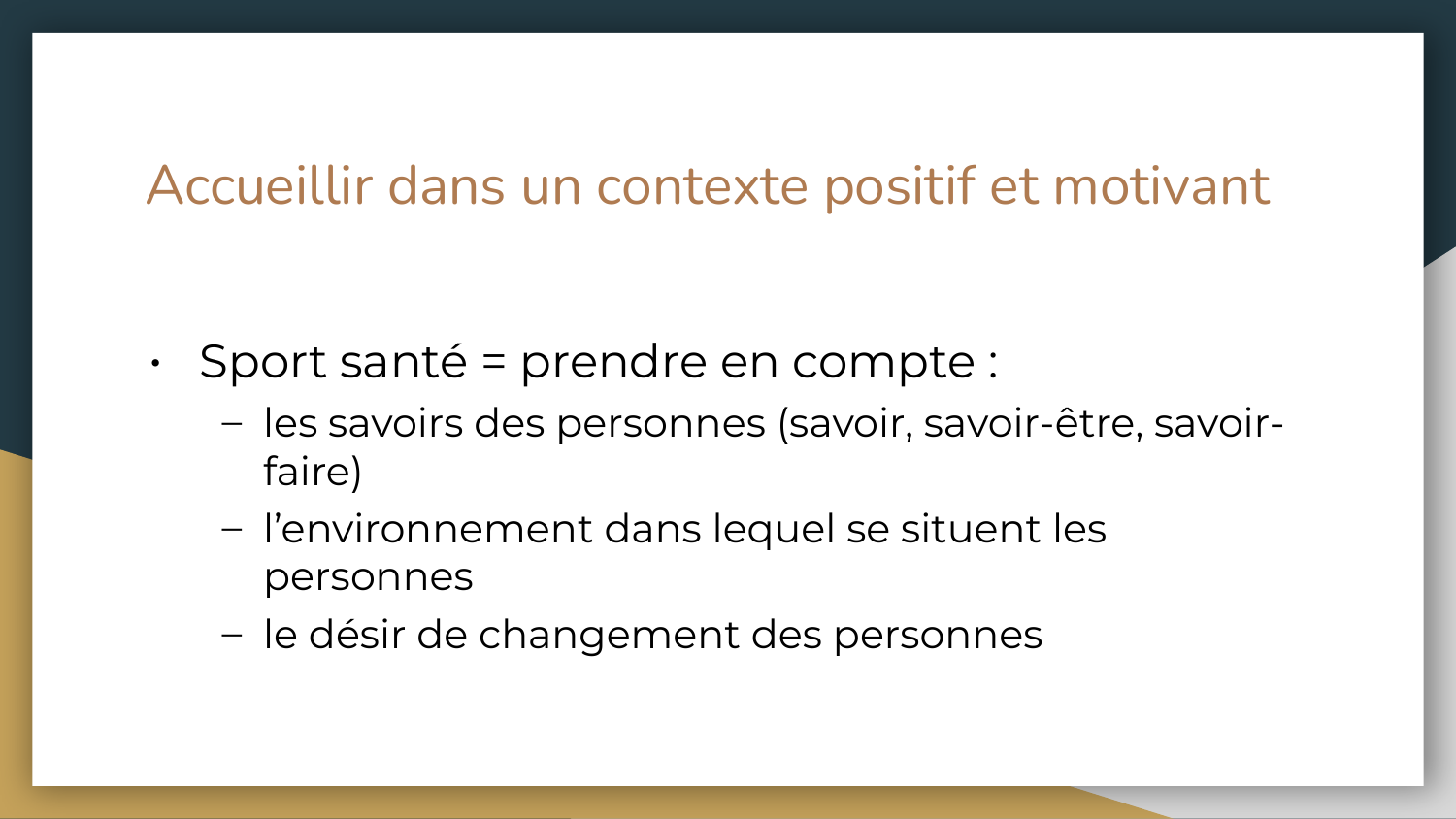

# Accueillir dans un contexte positif et motivant
Sport santé = prendre en compte :
les savoirs des personnes (savoir, savoir‐être, savoir‐ faire)
l’environnement dans lequel se situent les personnes
le désir de changement des personnes